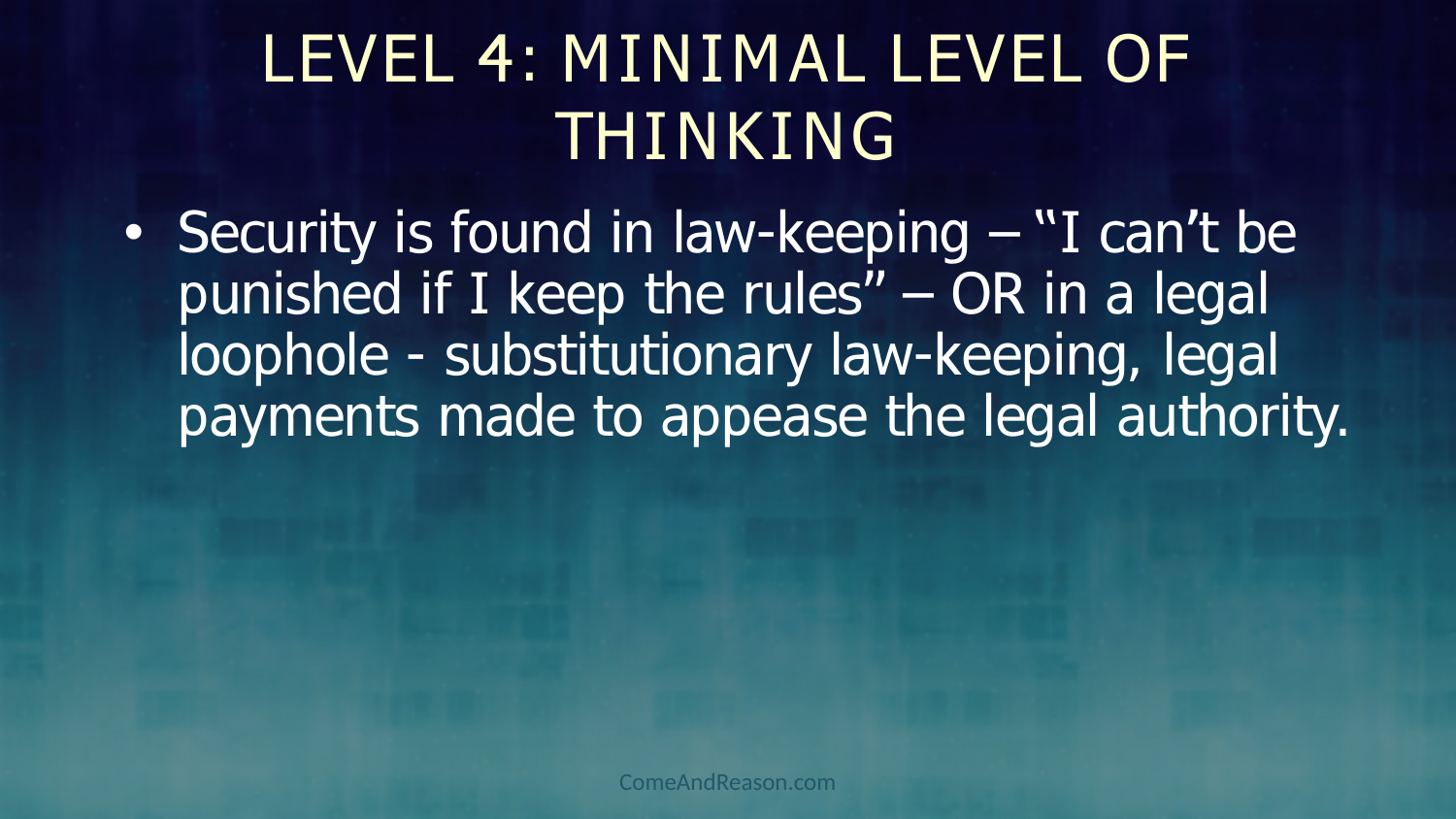

# Level 4: Minimal Level of Thinking
Security is found in law-keeping – “I can’t be punished if I keep the rules” – OR in a legal loophole - substitutionary law-keeping, legal payments made to appease the legal authority.
ComeAndReason.com